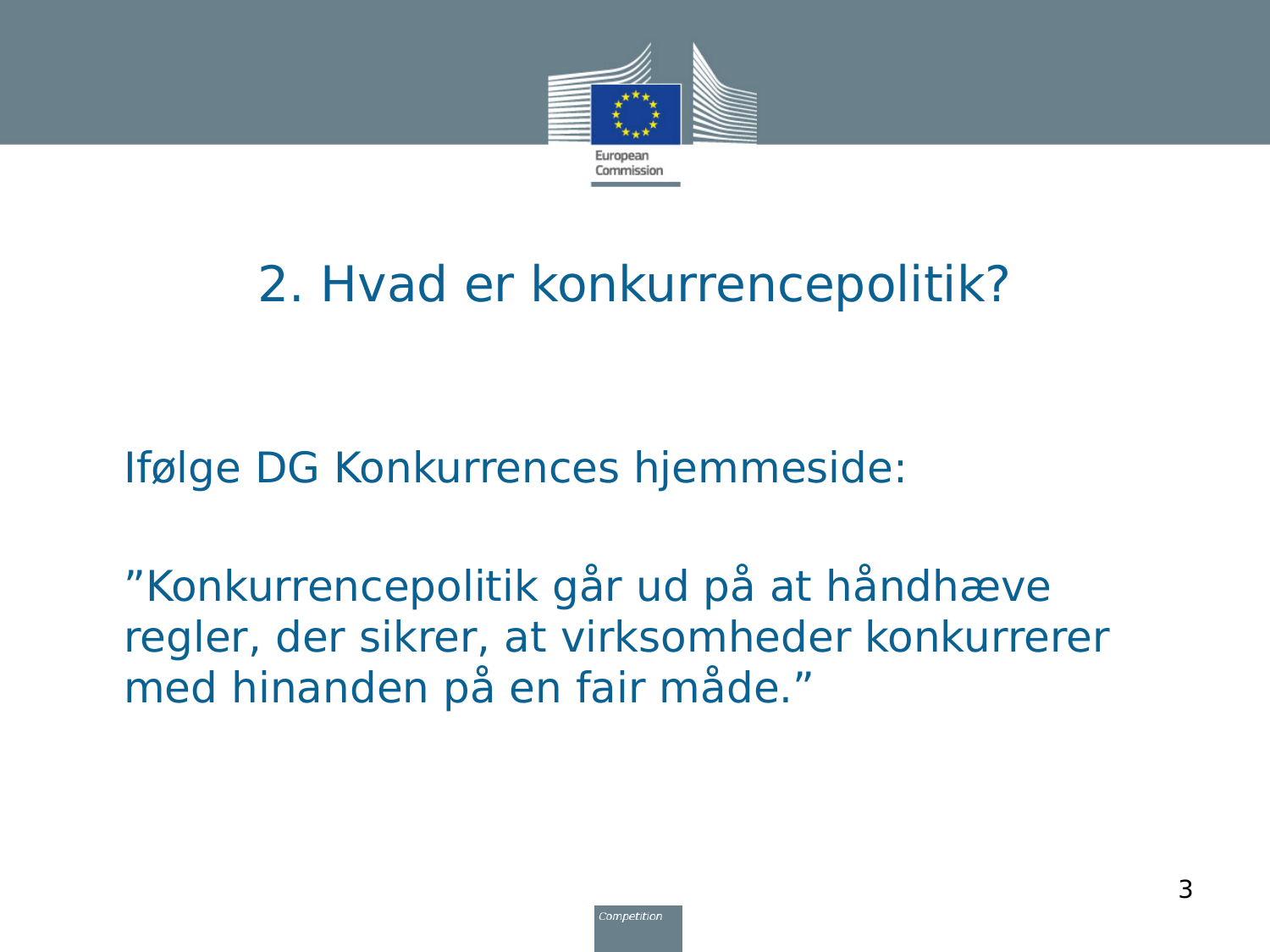

# 2. Hvad er konkurrencepolitik?

Ifølge DG Konkurrences hjemmeside:

”Konkurrencepolitik går ud på at håndhæve regler, der sikrer, at virksomheder konkurrerer med hinanden på en fair måde.”
3